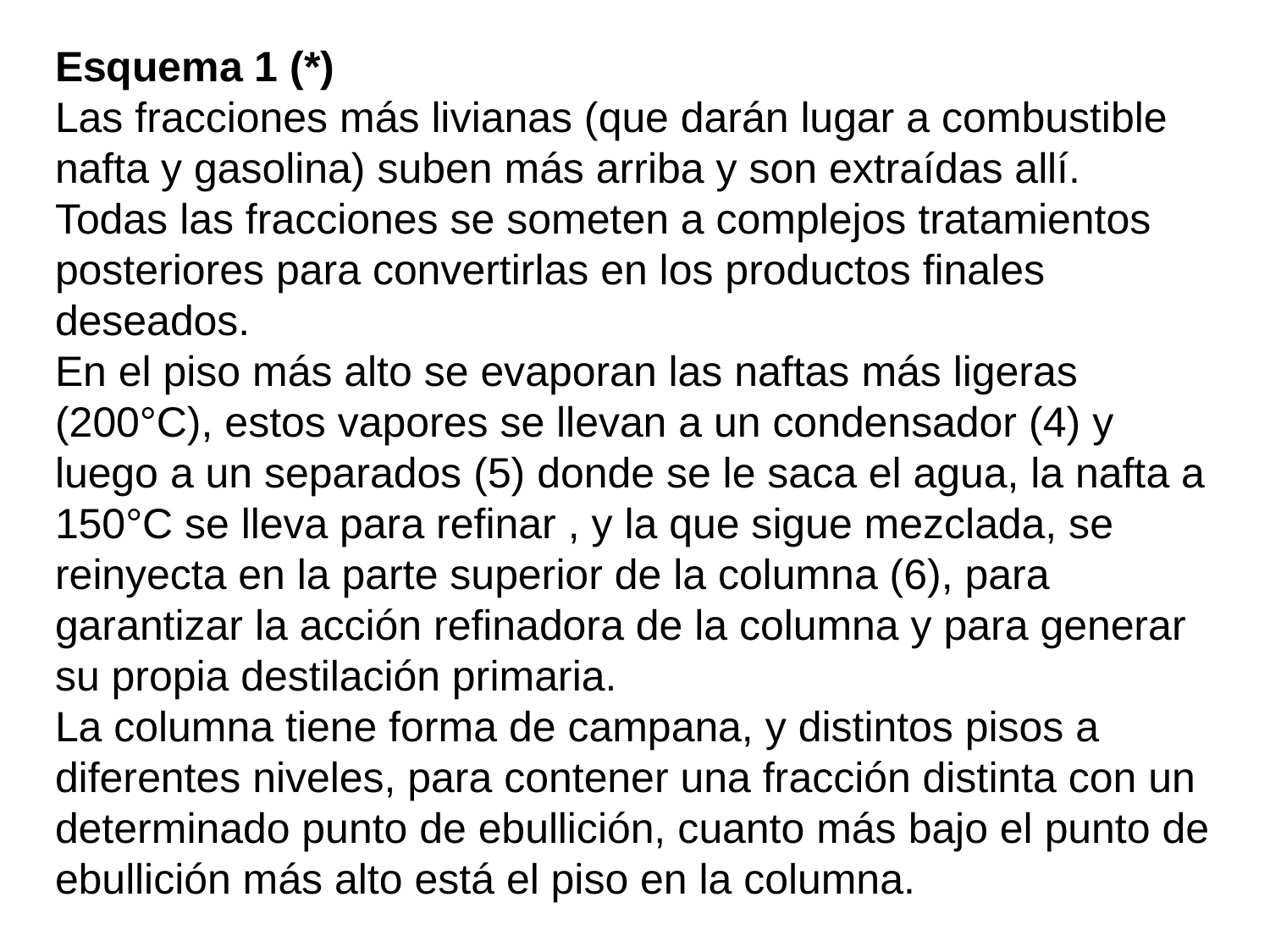

Esquema 1 (*)
Las fracciones más livianas (que darán lugar a combustible nafta y gasolina) suben más arriba y son extraídas allí.
Todas las fracciones se someten a complejos tratamientos posteriores para convertirlas en los productos finales deseados.
En el piso más alto se evaporan las naftas más ligeras (200°C), estos vapores se llevan a un condensador (4) y luego a un separados (5) donde se le saca el agua, la nafta a 150°C se lleva para refinar , y la que sigue mezclada, se reinyecta en la parte superior de la columna (6), para garantizar la acción refinadora de la columna y para generar su propia destilación primaria.
La columna tiene forma de campana, y distintos pisos a diferentes niveles, para contener una fracción distinta con un determinado punto de ebullición, cuanto más bajo el punto de ebullición más alto está el piso en la columna.